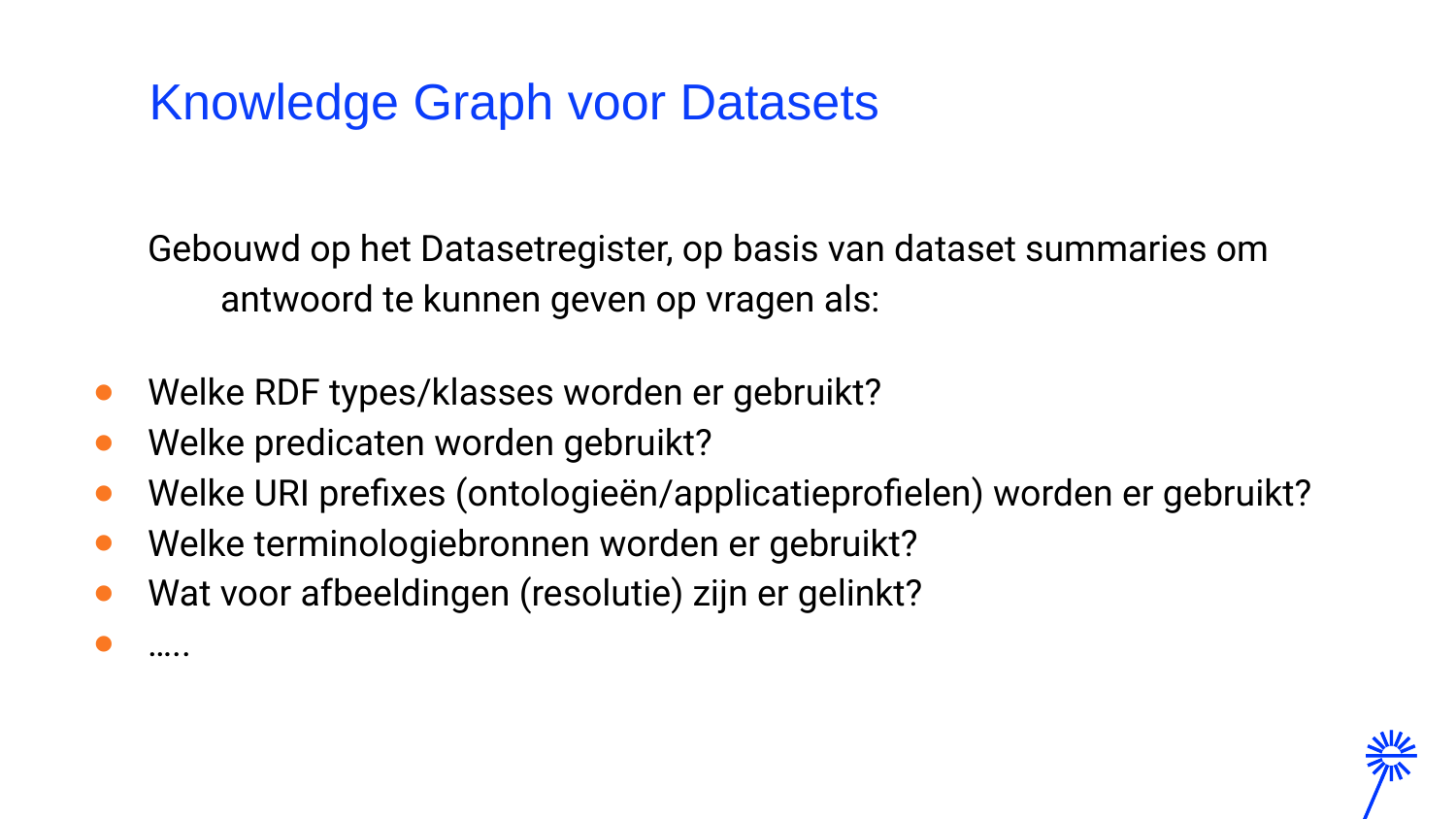

# Knowledge Graph voor Datasets
Gebouwd op het Datasetregister, op basis van dataset summaries om
	antwoord te kunnen geven op vragen als:
Welke RDF types/klasses worden er gebruikt?
Welke predicaten worden gebruikt?
Welke URI prefixes (ontologieën/applicatieprofielen) worden er gebruikt?
Welke terminologiebronnen worden er gebruikt?
Wat voor afbeeldingen (resolutie) zijn er gelinkt?
…..